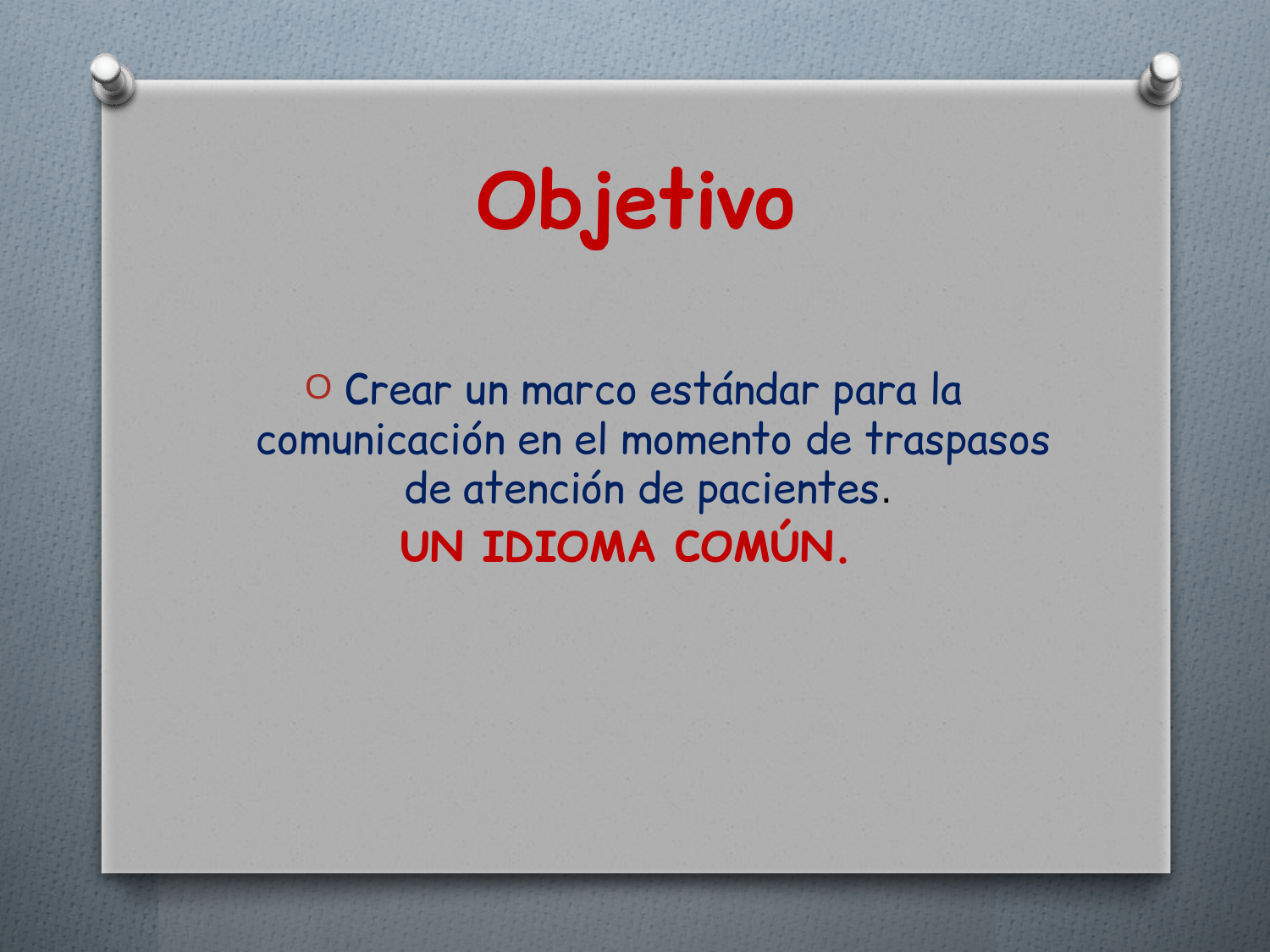

# Objetivo
Crear un marco estándar para la comunicación en el momento de traspasos de atención de pacientes.
UN IDIOMA COMÚN.